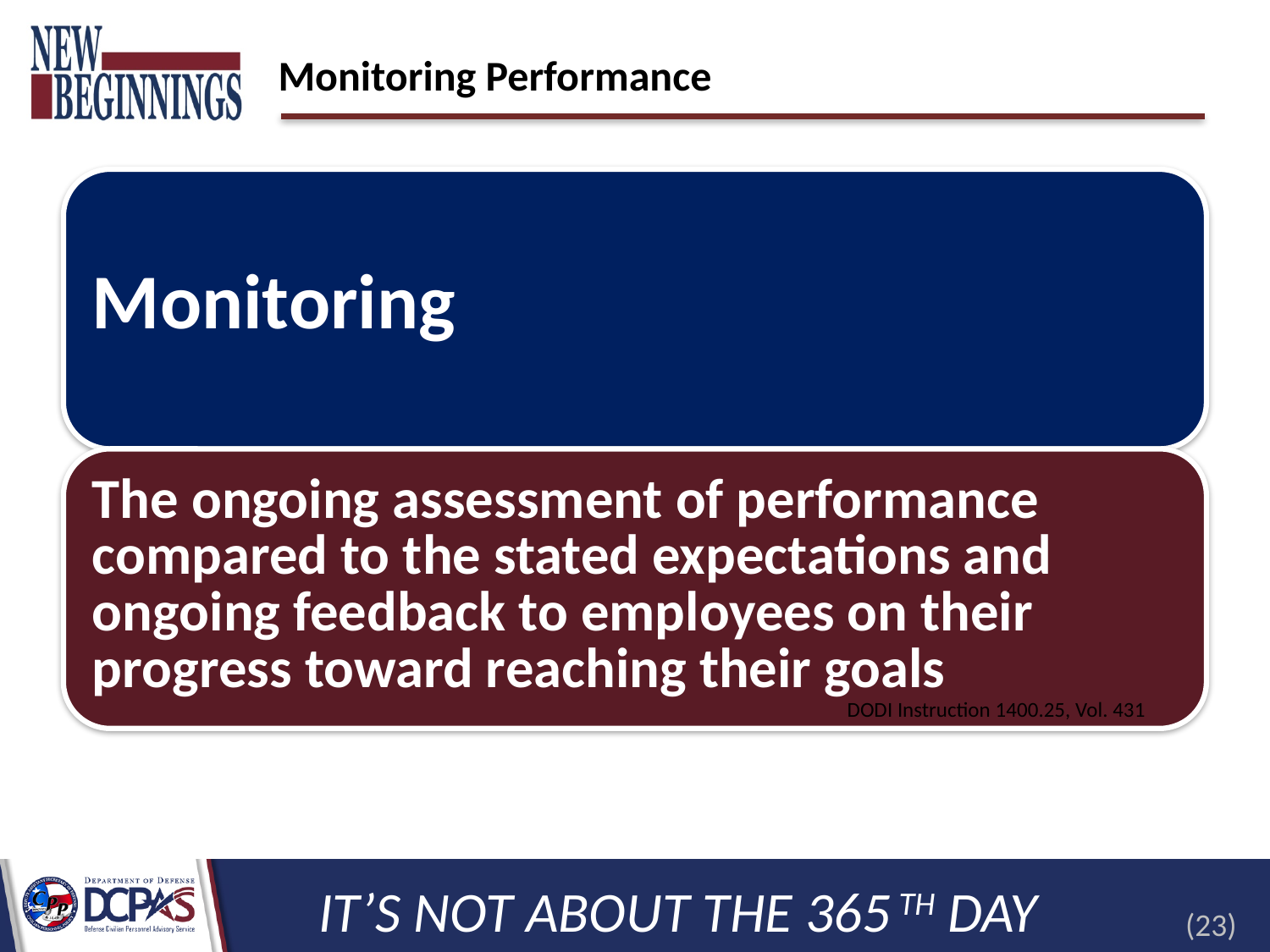

# Monitoring Performance
Monitoring
The ongoing assessment of performance compared to the stated expectations and ongoing feedback to employees on their progress toward reaching their goals
DODI Instruction 1400.25, Vol. 431
IT’S NOT ABOUT THE 365 TH DAY
(23)